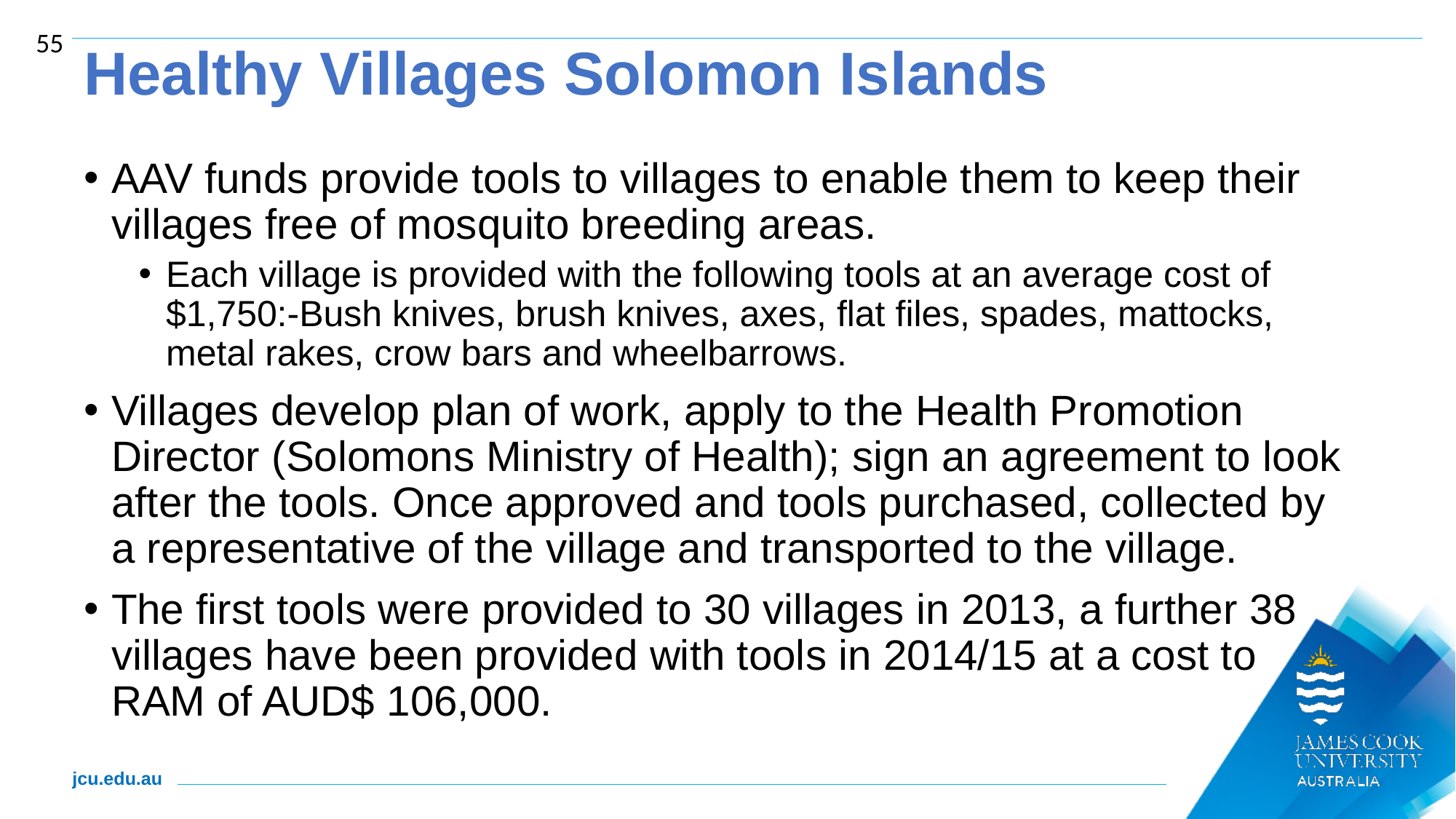

55
# Healthy Villages Solomon Islands
AAV funds provide tools to villages to enable them to keep their villages free of mosquito breeding areas.
Each village is provided with the following tools at an average cost of $1,750:-Bush knives, brush knives, axes, flat files, spades, mattocks, metal rakes, crow bars and wheelbarrows.
Villages develop plan of work, apply to the Health Promotion Director (Solomons Ministry of Health); sign an agreement to look after the tools. Once approved and tools purchased, collected by a representative of the village and transported to the village.
The first tools were provided to 30 villages in 2013, a further 38 villages have been provided with tools in 2014/15 at a cost to RAM of AUD$ 106,000.